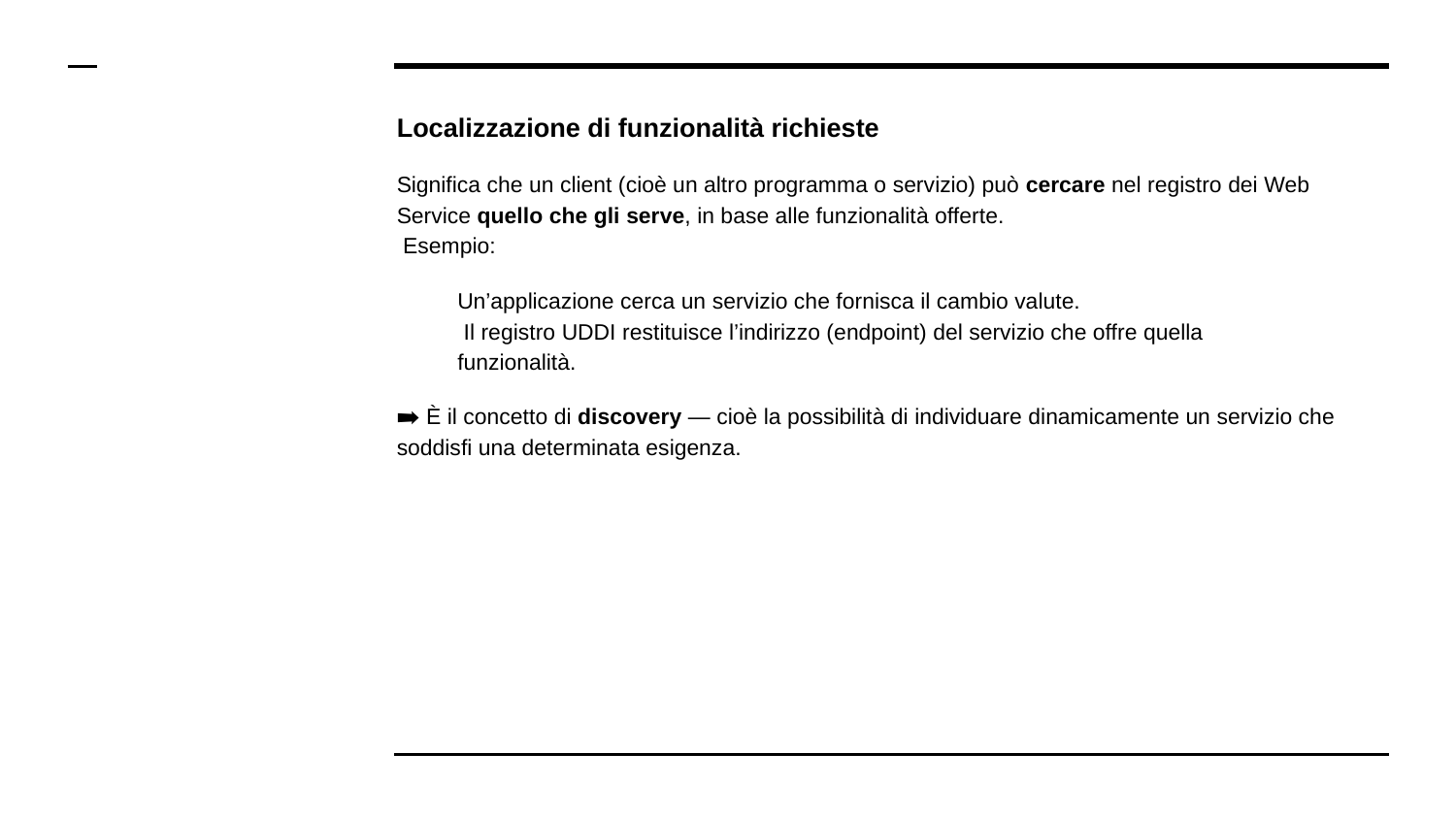

# Localizzazione di funzionalità richieste
Significa che un client (cioè un altro programma o servizio) può cercare nel registro dei Web Service quello che gli serve, in base alle funzionalità offerte.
 Esempio:
Un’applicazione cerca un servizio che fornisca il cambio valute.
 Il registro UDDI restituisce l’indirizzo (endpoint) del servizio che offre quella funzionalità.
➡️ È il concetto di discovery — cioè la possibilità di individuare dinamicamente un servizio che soddisfi una determinata esigenza.